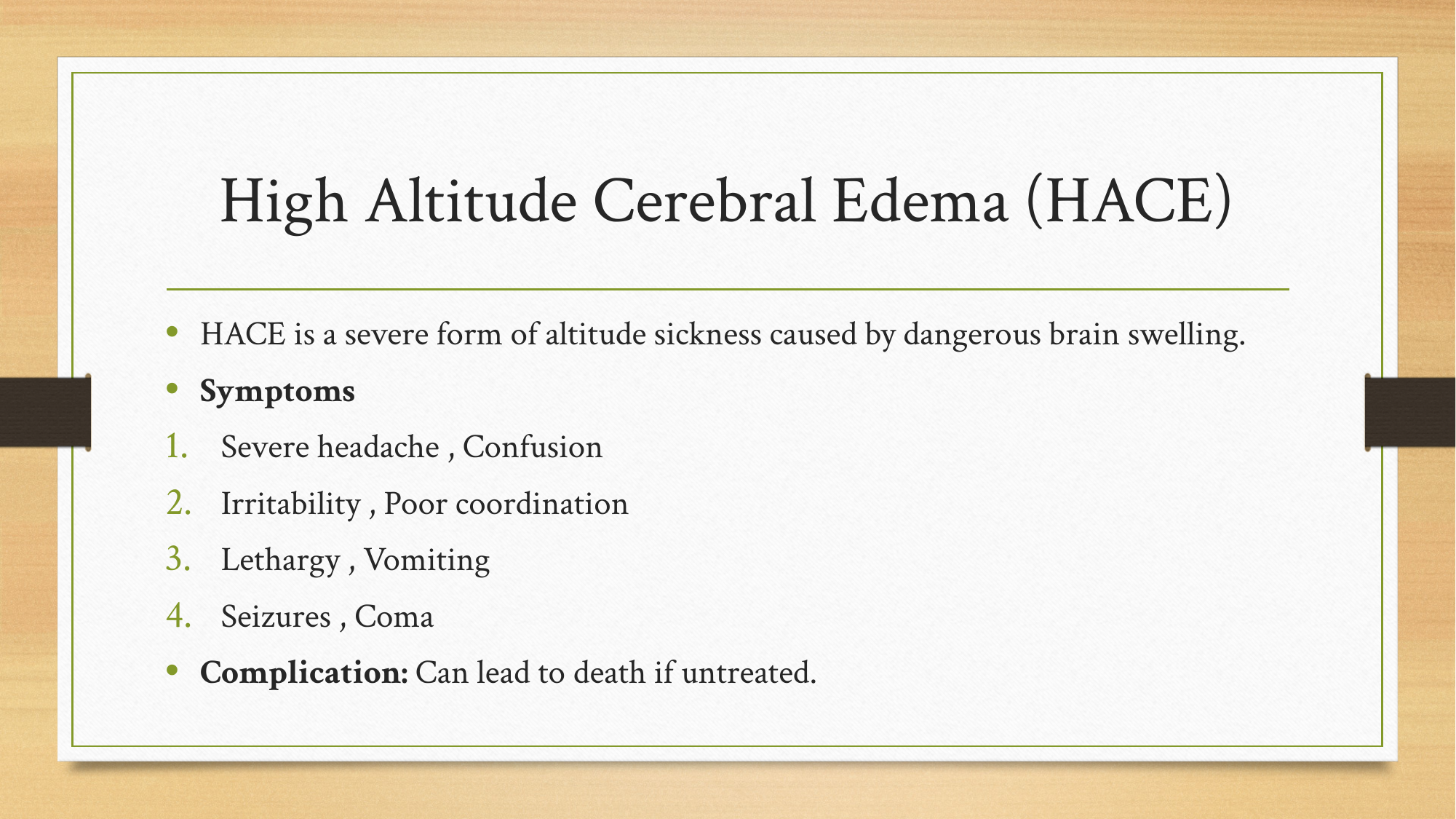

# High Altitude Cerebral Edema (HACE)
HACE is a severe form of altitude sickness caused by dangerous brain swelling.
Symptoms
Severe headache , Confusion
Irritability , Poor coordination
Lethargy , Vomiting
Seizures , Coma
Complication: Can lead to death if untreated.